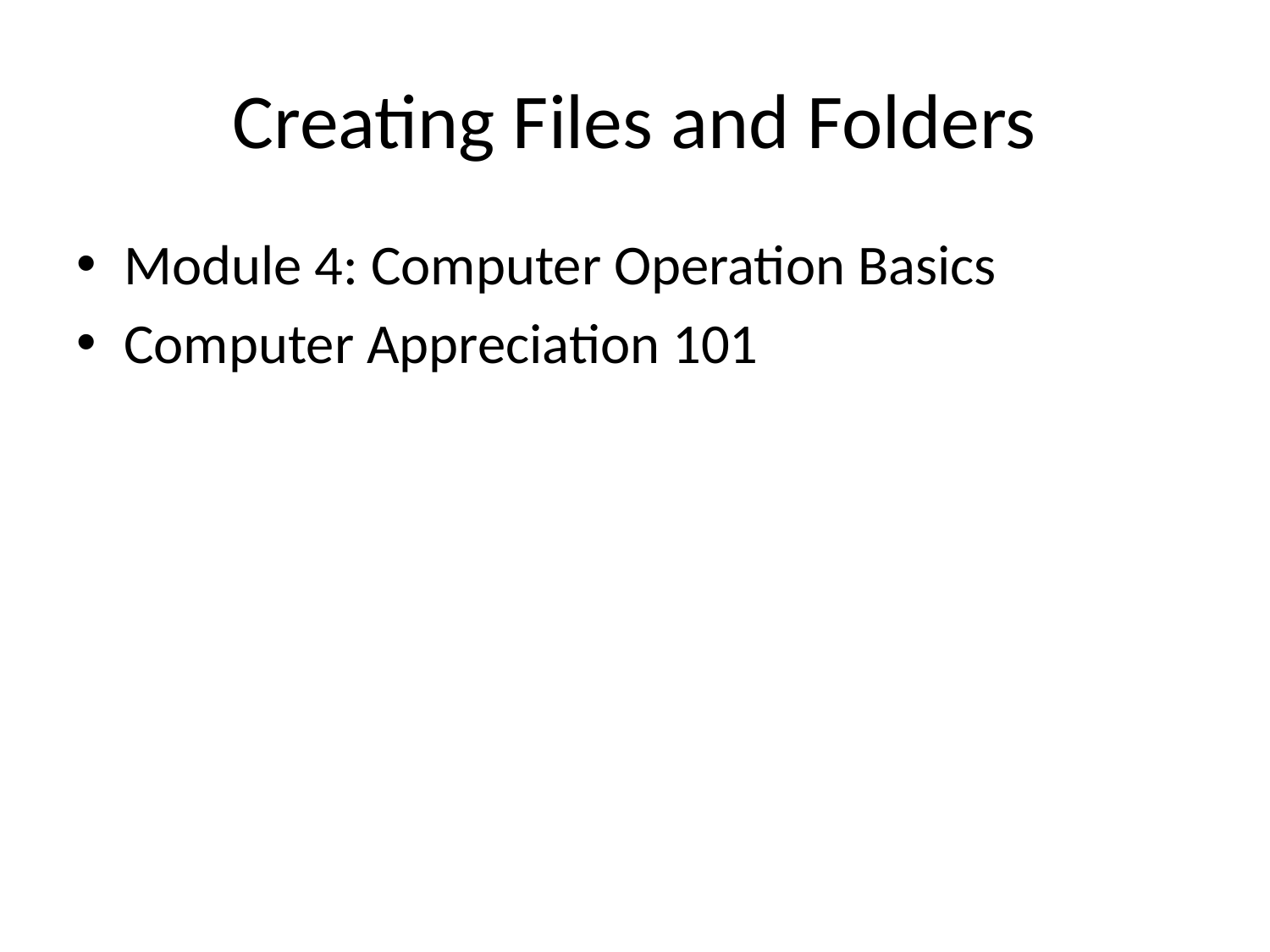

# Creating Files and Folders
Module 4: Computer Operation Basics
Computer Appreciation 101